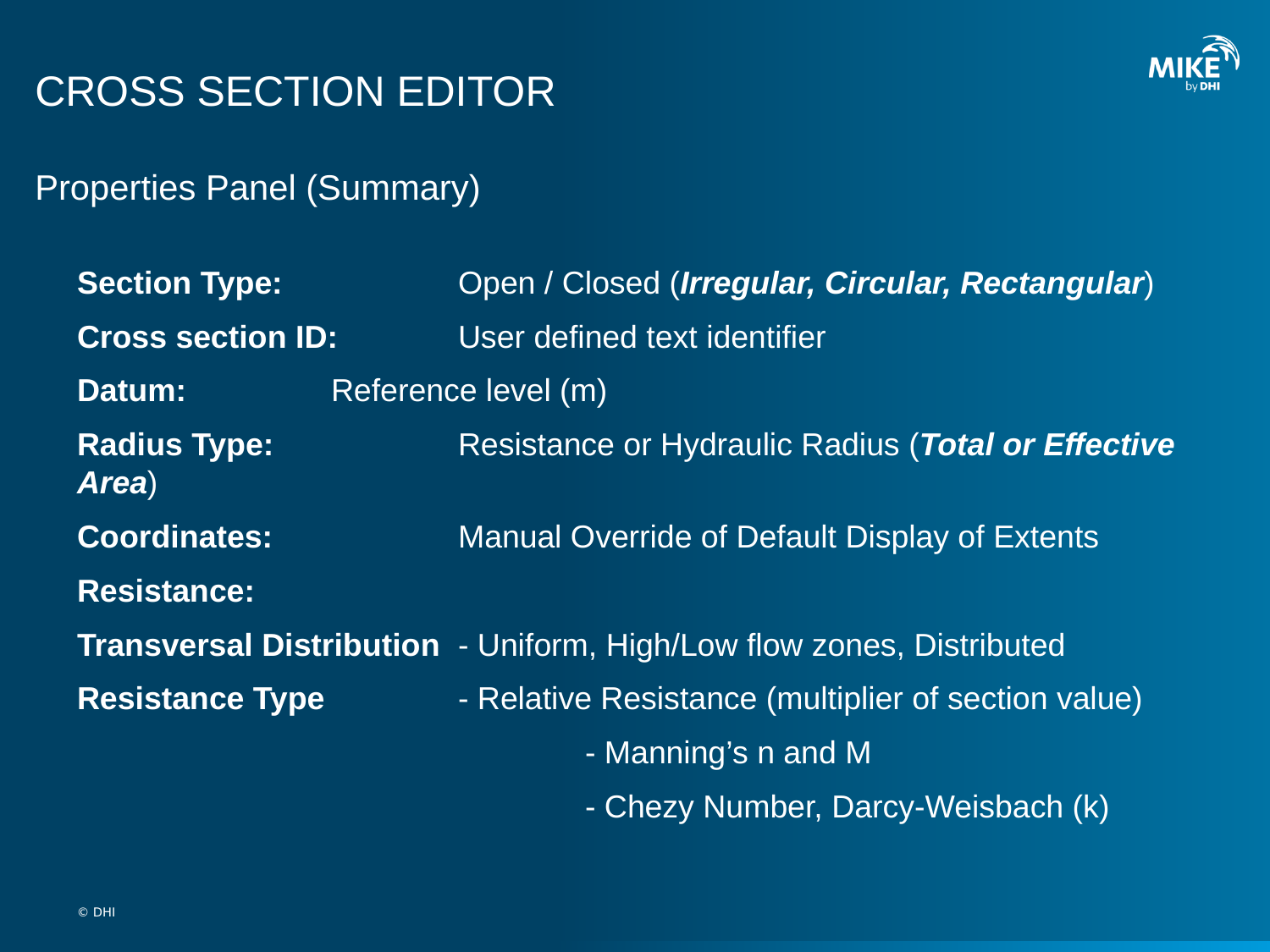

# CROSS SECTION EDITOR
Properties Panel (Summary)
Section Type:		Open / Closed (Irregular, Circular, Rectangular)
Cross section ID:	User defined text identifier
Datum:		Reference level (m)
Radius Type:		Resistance or Hydraulic Radius (Total or Effective Area)
Coordinates:		Manual Override of Default Display of Extents
Resistance:
Transversal Distribution	- Uniform, High/Low flow zones, Distributed
Resistance Type		- Relative Resistance (multiplier of section value)
				- Manning’s n and M
				- Chezy Number, Darcy-Weisbach (k)
© DHI